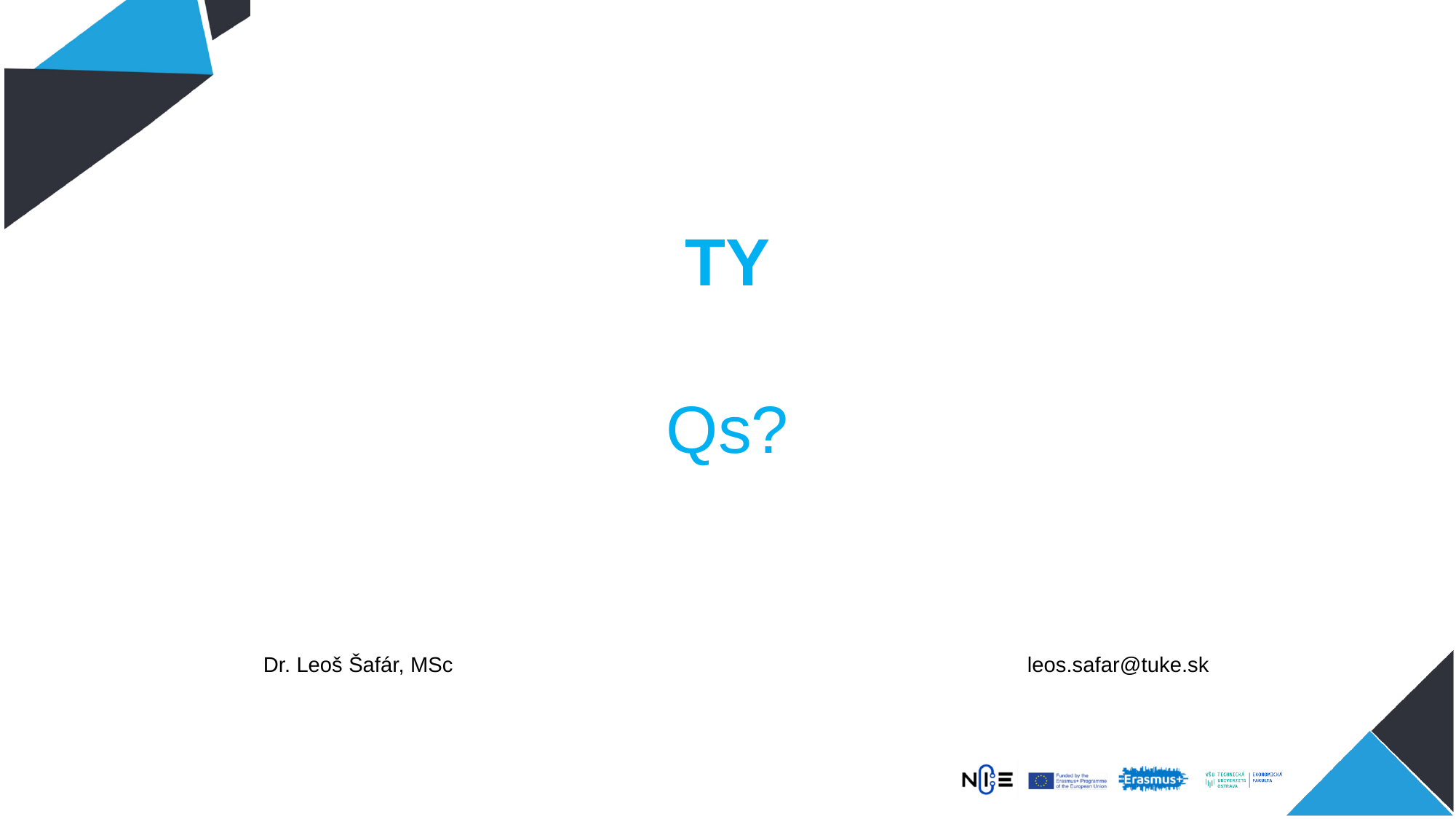

TY

Qs?
Dr. Leoš Šafár, MSc						leos.safar@tuke.sk